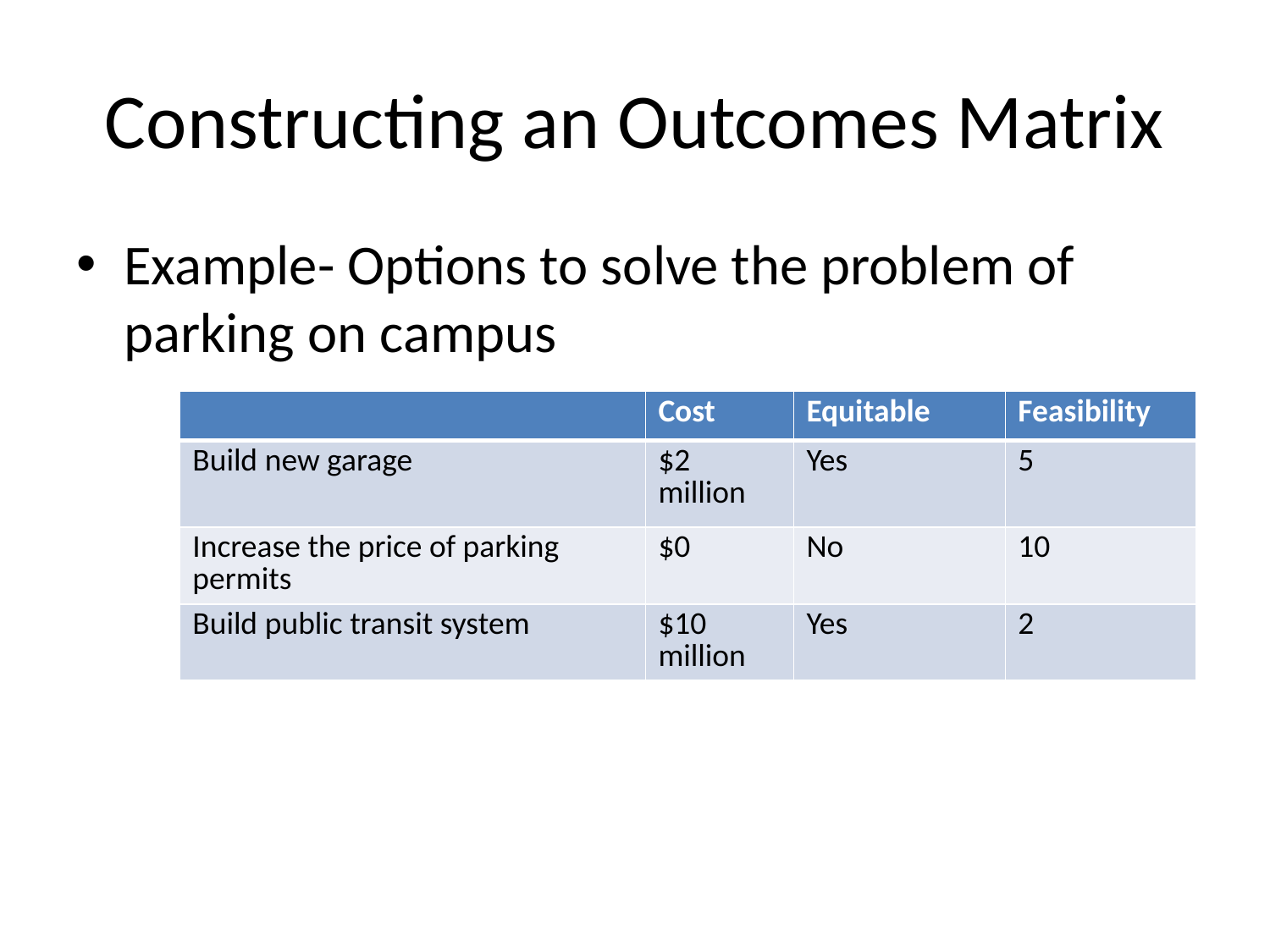

# Constructing an Outcomes Matrix
Example- Options to solve the problem of parking on campus

|  | Cost | Equitable | Feasibility |
| --- | --- | --- | --- |
| Build new garage | $2 million | Yes | 5 |
| Increase the price of parking permits | $0 | No | 10 |
| Build public transit system | $10 million | Yes | 2 |